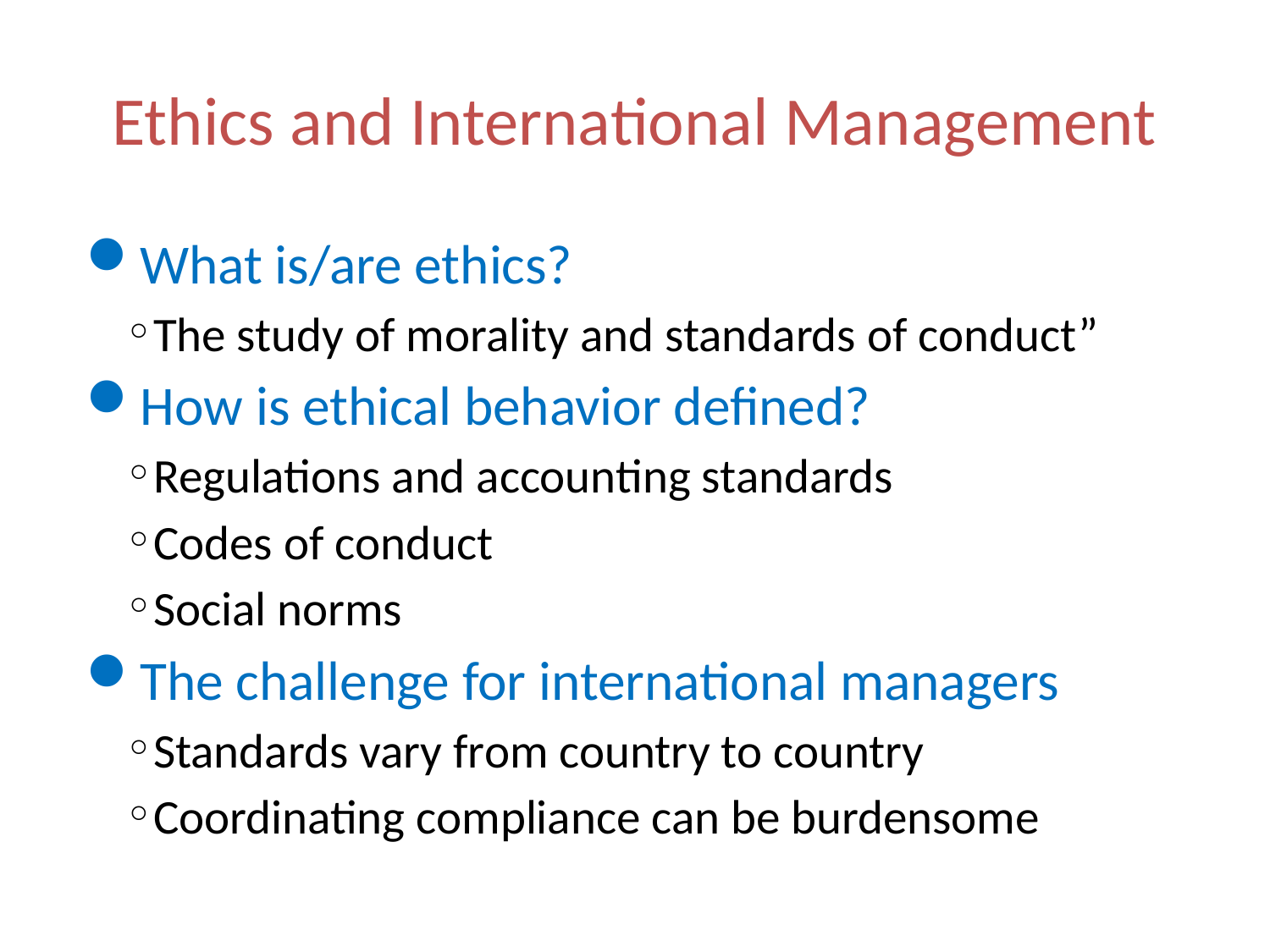

# Ethics and International Management
What is/are ethics?
The study of morality and standards of conduct”
How is ethical behavior defined?
Regulations and accounting standards
Codes of conduct
Social norms
The challenge for international managers
Standards vary from country to country
Coordinating compliance can be burdensome